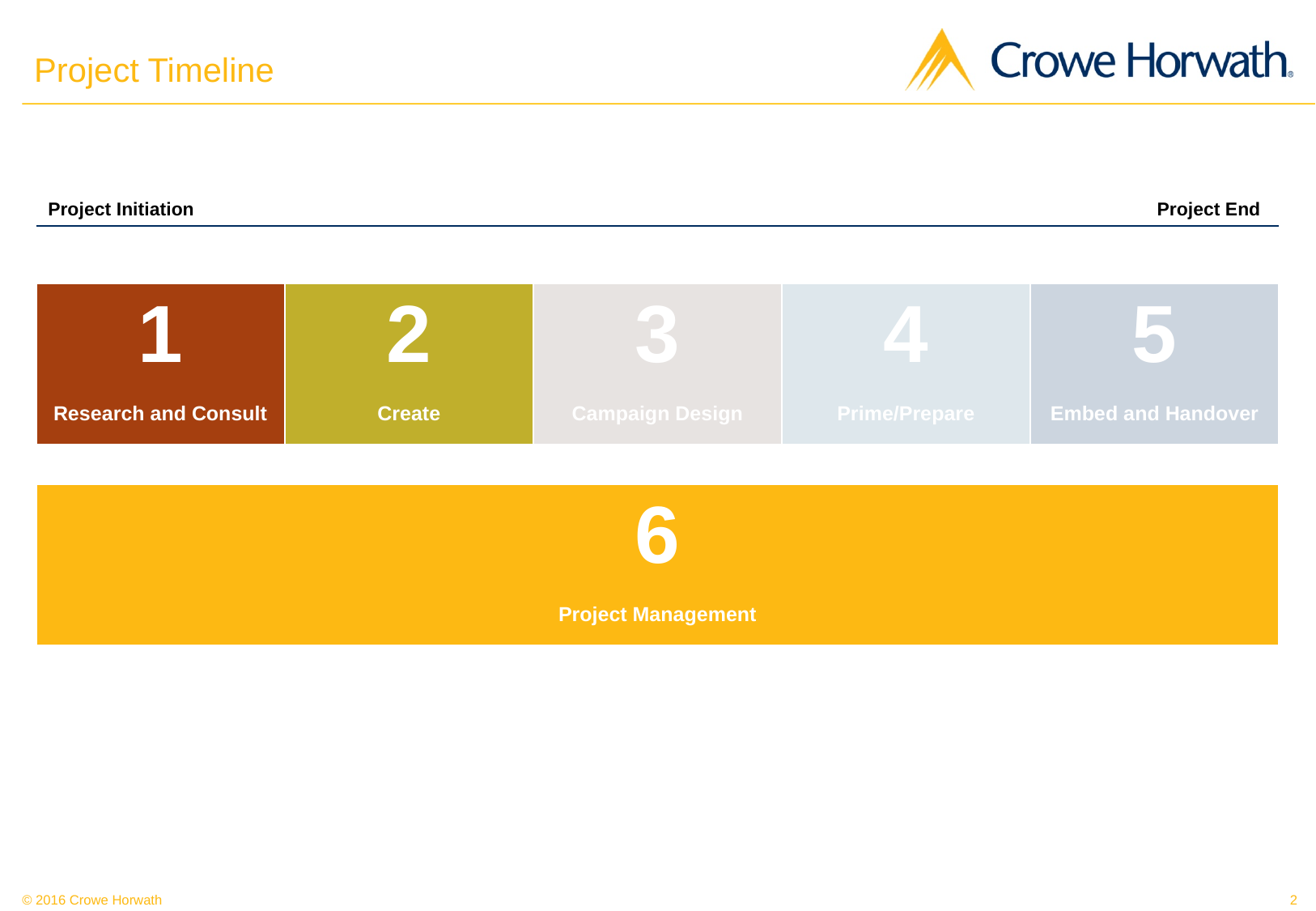

Project Timeline
Project Initiation
Project End
| 1 Research and Consult | 2 Create | 3 Campaign Design | 4 Prime/Prepare | 5 Embed and Handover |
| --- | --- | --- | --- | --- |
| 6 Project Management |
| --- |